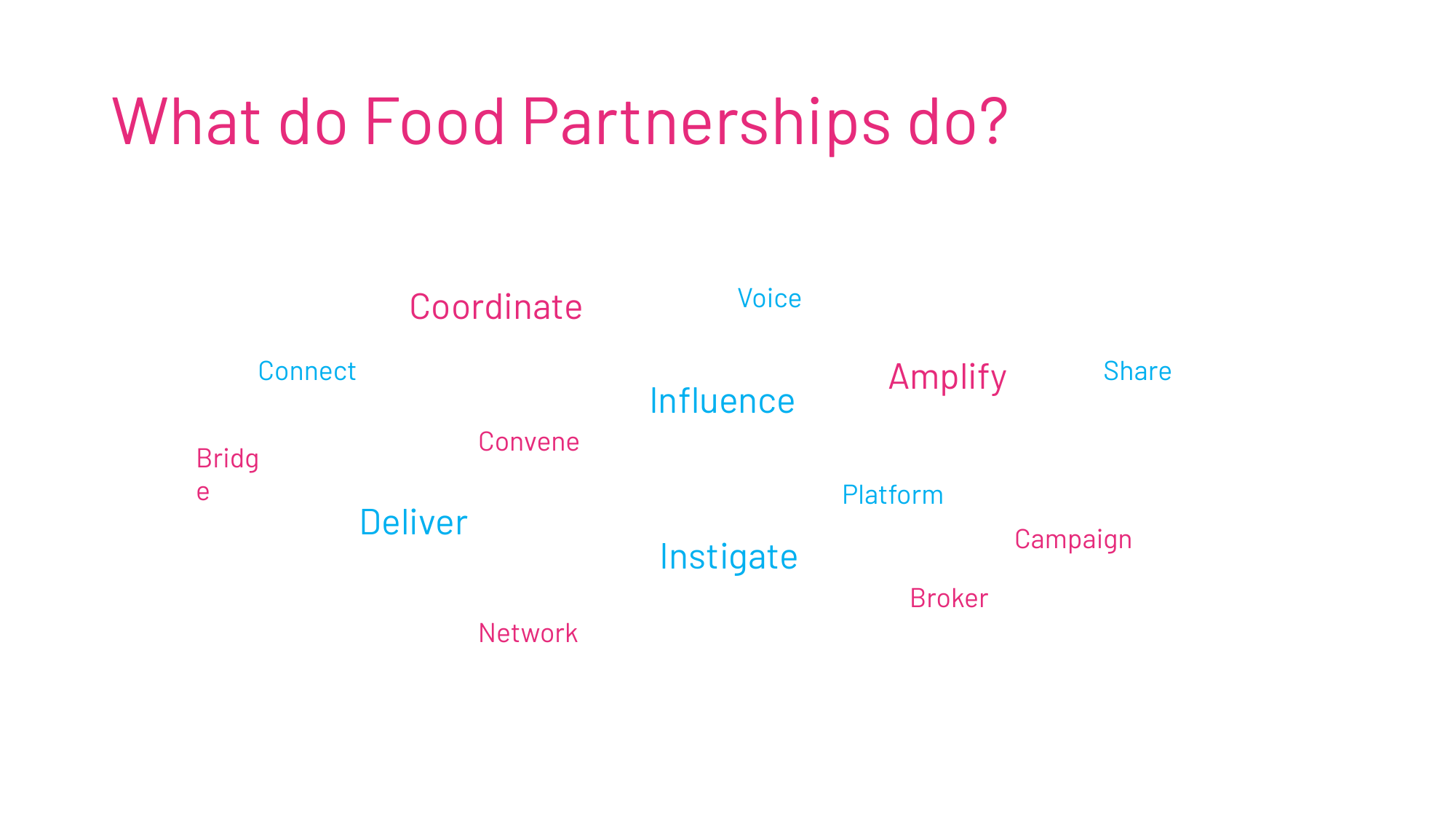

# What do Food Partnerships do?
Coordinate
Voice
Connect
Amplify
Share
Influence
Convene
Bridge
Platform
Deliver
Campaign
Instigate
Broker
Network